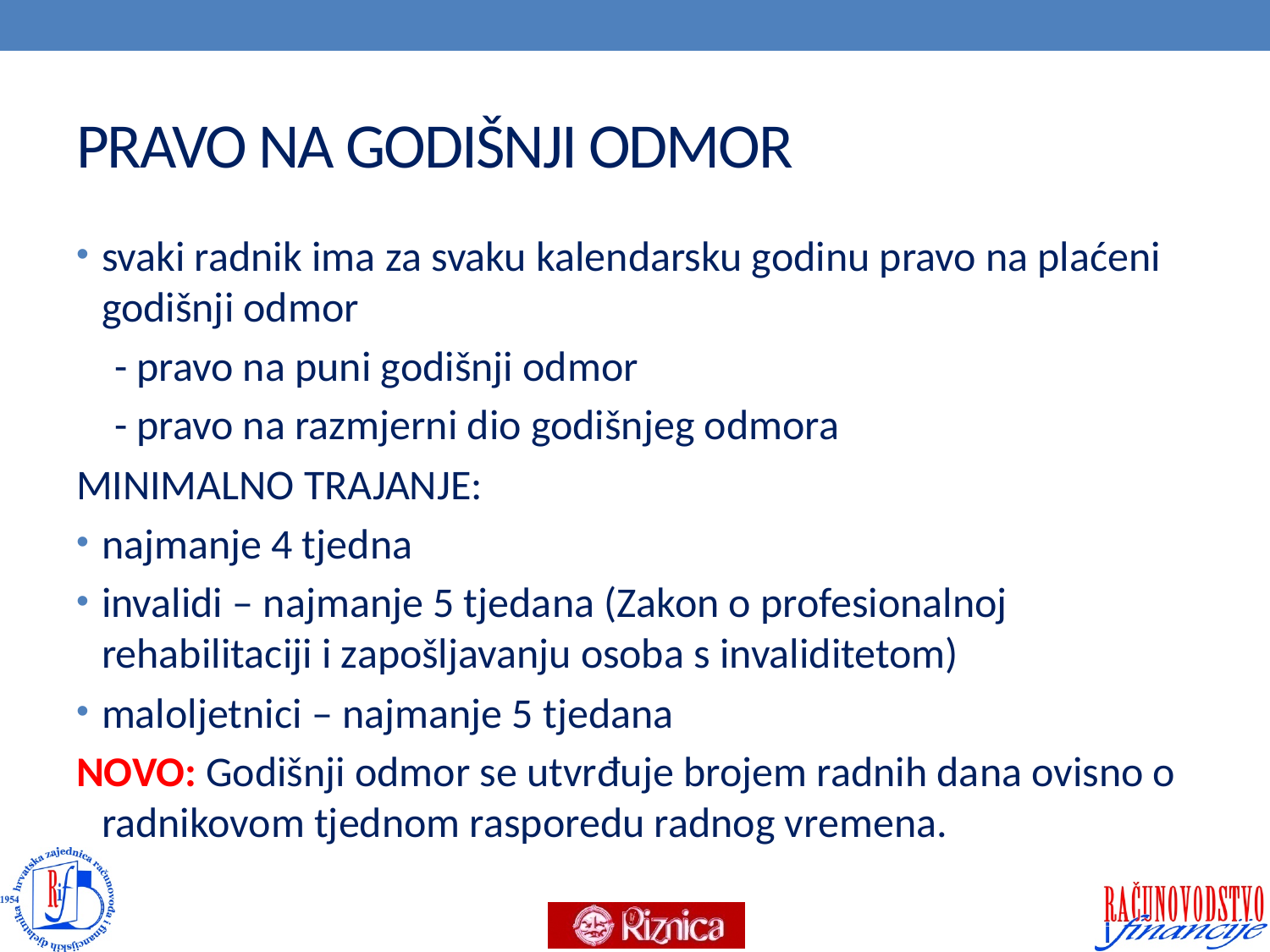

# PRAVO NA GODIŠNJI ODMOR
svaki radnik ima za svaku kalendarsku godinu pravo na plaćeni godišnji odmor
    - pravo na puni godišnji odmor
    - pravo na razmjerni dio godišnjeg odmora
MINIMALNO TRAJANJE:
najmanje 4 tjedna
invalidi – najmanje 5 tjedana (Zakon o profesionalnoj rehabilitaciji i zapošljavanju osoba s invaliditetom)
maloljetnici – najmanje 5 tjedana
NOVO: Godišnji odmor se utvrđuje brojem radnih dana ovisno o radnikovom tjednom rasporedu radnog vremena.